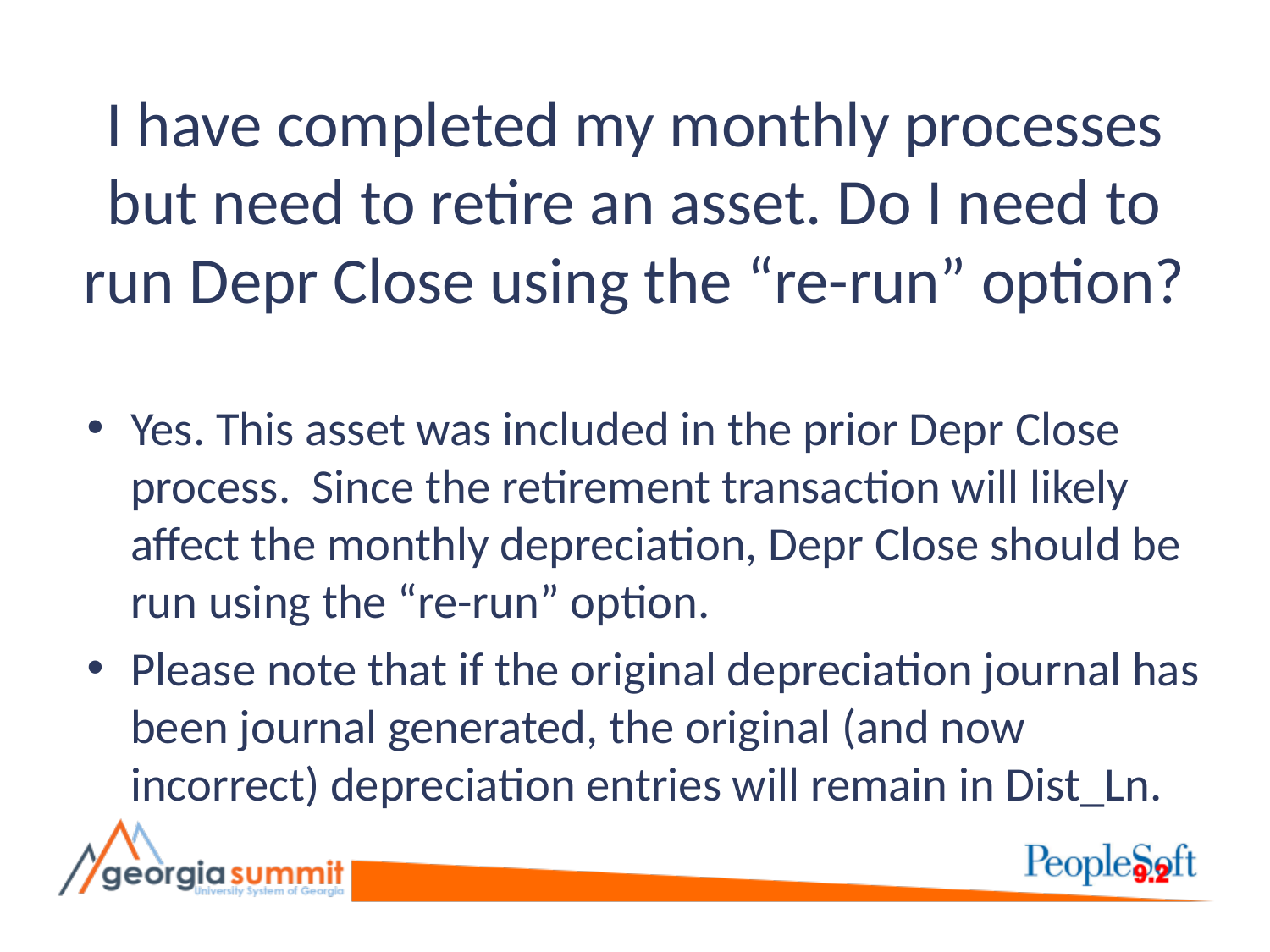

# I have completed my monthly processes but need to retire an asset. Do I need to run Depr Close using the “re-run” option?
Yes. This asset was included in the prior Depr Close process.  Since the retirement transaction will likely affect the monthly depreciation, Depr Close should be run using the “re-run” option.
Please note that if the original depreciation journal has been journal generated, the original (and now incorrect) depreciation entries will remain in Dist_Ln.